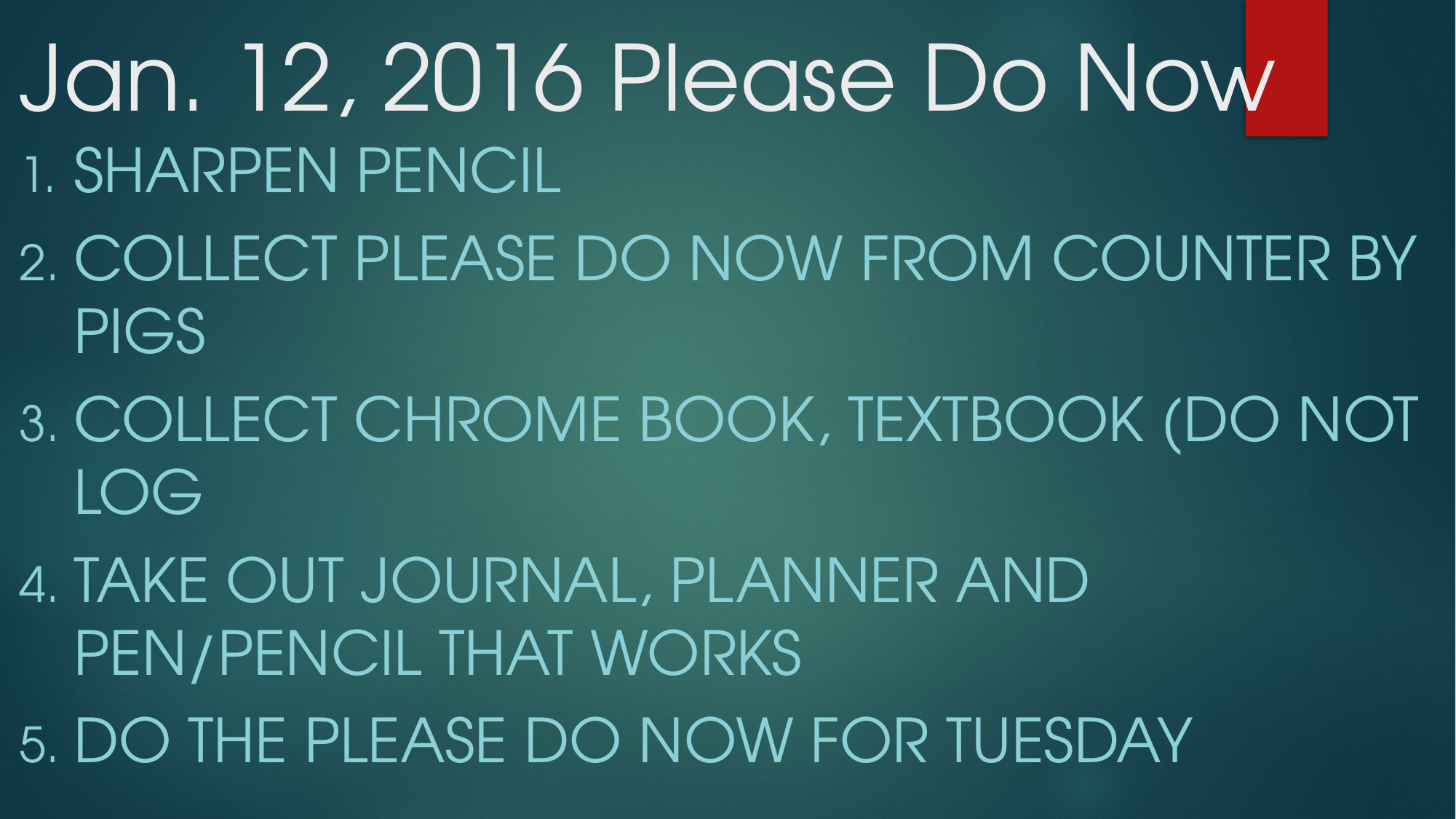

# Jan. 12, 2016 Please Do Now
Sharpen Pencil
Collect Please Do Now from counter by pigs
Collect chrome book, textbook (Do not log
Take out journal, planner and pen/pencil that works
Do the please do now for tuesday